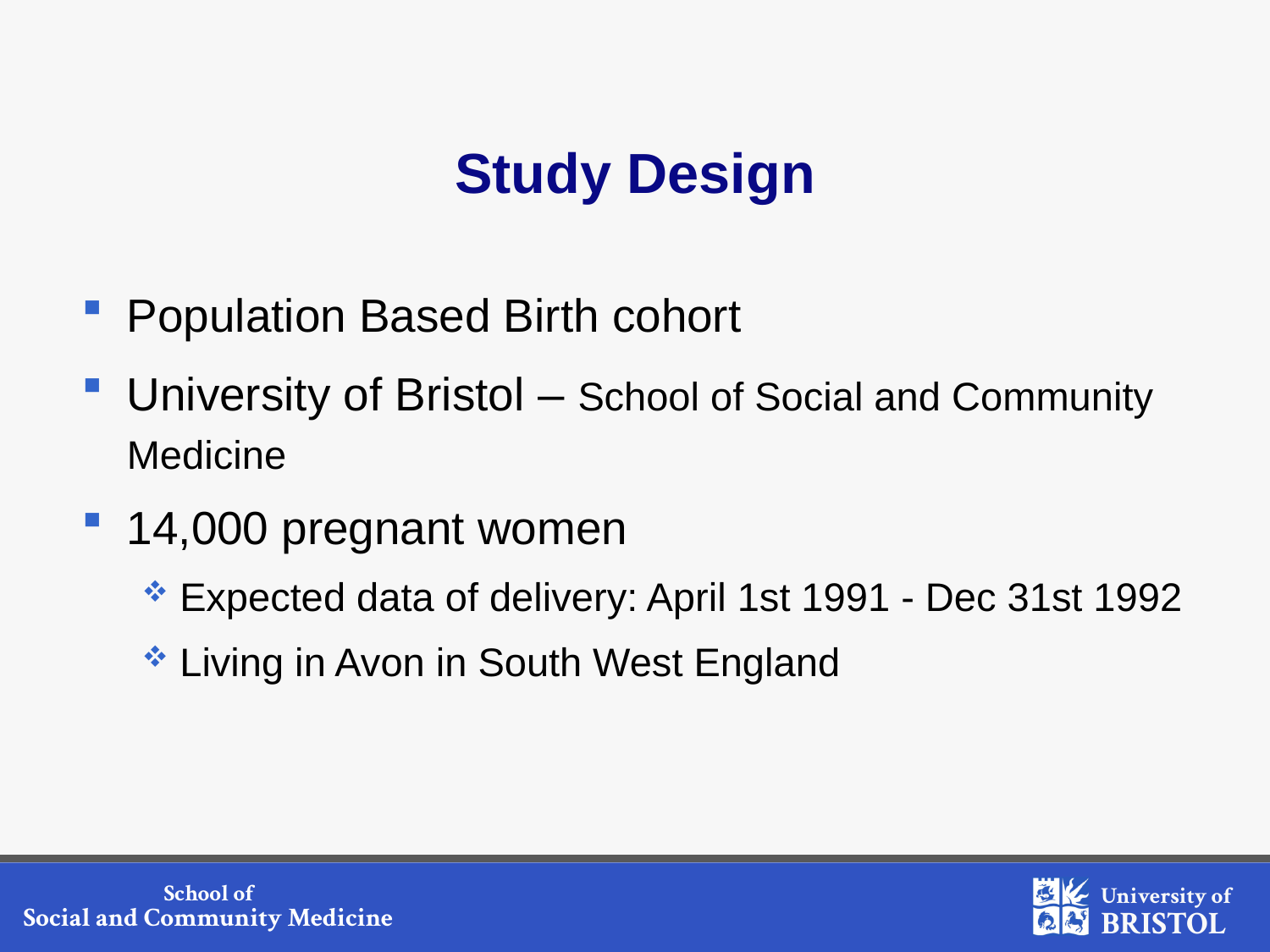

# Study Design
Population Based Birth cohort
University of Bristol – School of Social and Community Medicine
14,000 pregnant women
Expected data of delivery: April 1st 1991 - Dec 31st 1992
Living in Avon in South West England